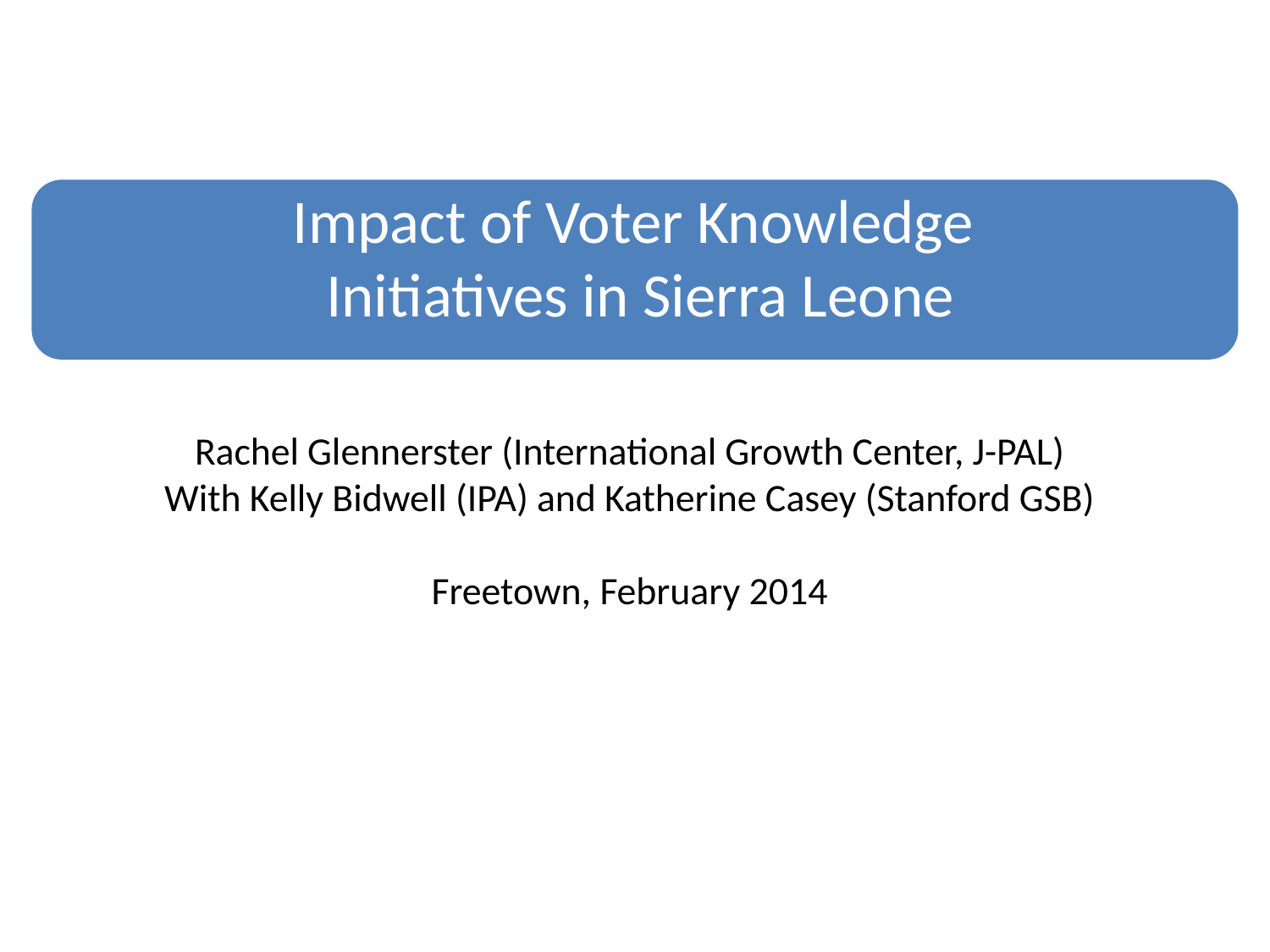

Impact of Voter Knowledge
Initiatives in Sierra Leone
Rachel Glennerster (International Growth Center, J-PAL)
With Kelly Bidwell (IPA) and Katherine Casey (Stanford GSB)

Freetown, February 2014